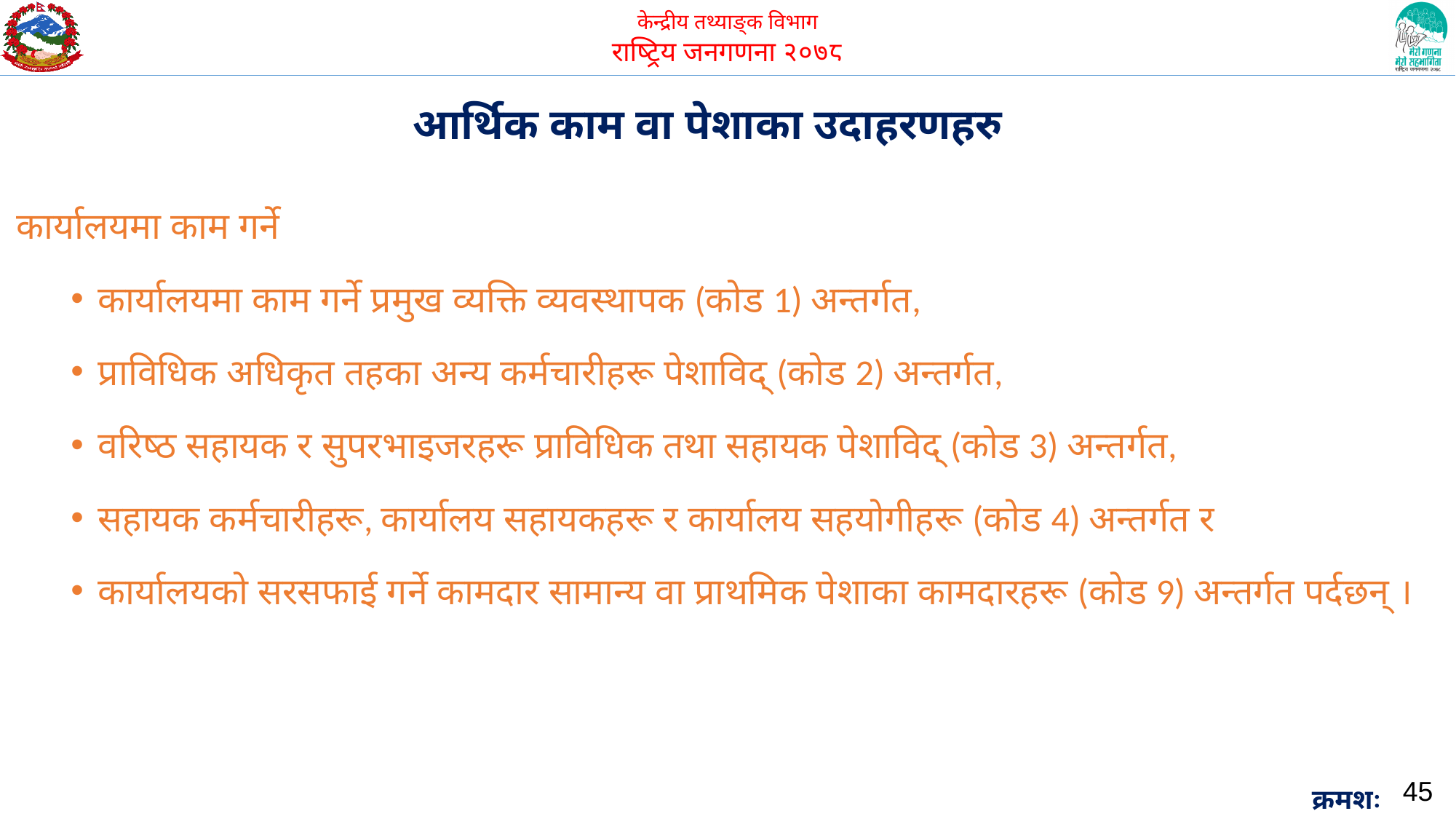

आर्थिक काम वा पेशाका उदाहरणहरु
कार्यालयमा काम गर्ने
कार्यालयमा काम गर्ने प्रमुख व्यक्ति व्यवस्थापक (कोड 1) अन्तर्गत,
प्राविधिक अधिकृत तहका अन्य कर्मचारीहरू पेशाविद् (कोड 2) अन्तर्गत,
वरिष्ठ सहायक र सुपरभाइजरहरू प्राविधिक तथा सहायक पेशाविद् (कोड 3) अन्तर्गत,
सहायक कर्मचारीहरू, कार्यालय सहायकहरू र कार्यालय सहयोगीहरू (कोड 4) अन्तर्गत र
कार्यालयको सरसफाई गर्ने कामदार सामान्य वा प्राथमिक पेशाका कामदारहरू (कोड 9) अन्तर्गत पर्दछन् ।

45
क्रमशः